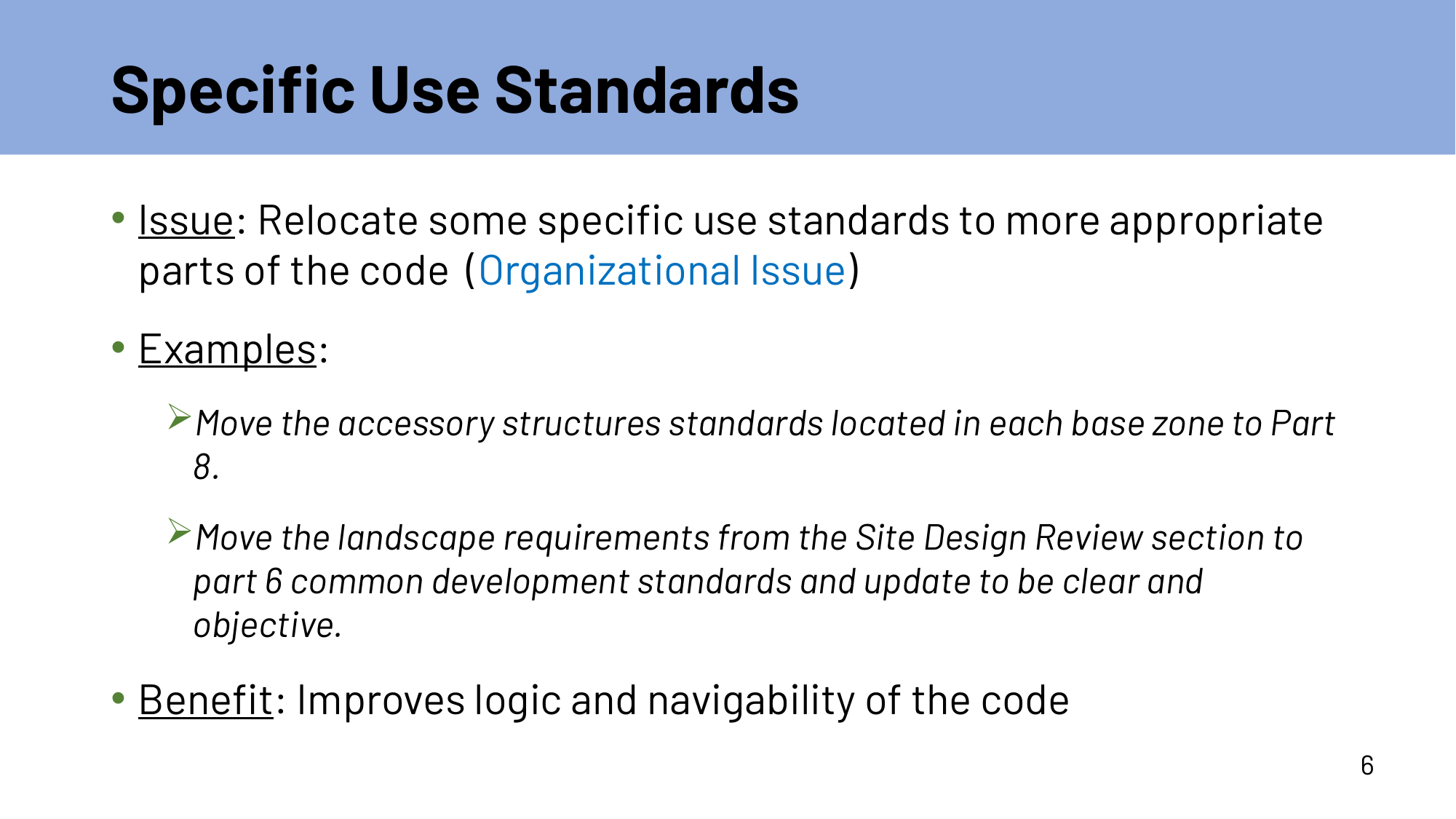

# Specific Use Standards
Issue: Relocate some specific use standards to more appropriate parts of the code  (Organizational Issue)
Examples:
Move the accessory structures standards located in each base zone to Part 8.
Move the landscape requirements from the Site Design Review section to part 6 common development standards and update to be clear and objective.
Benefit: Improves logic and navigability of the code

6